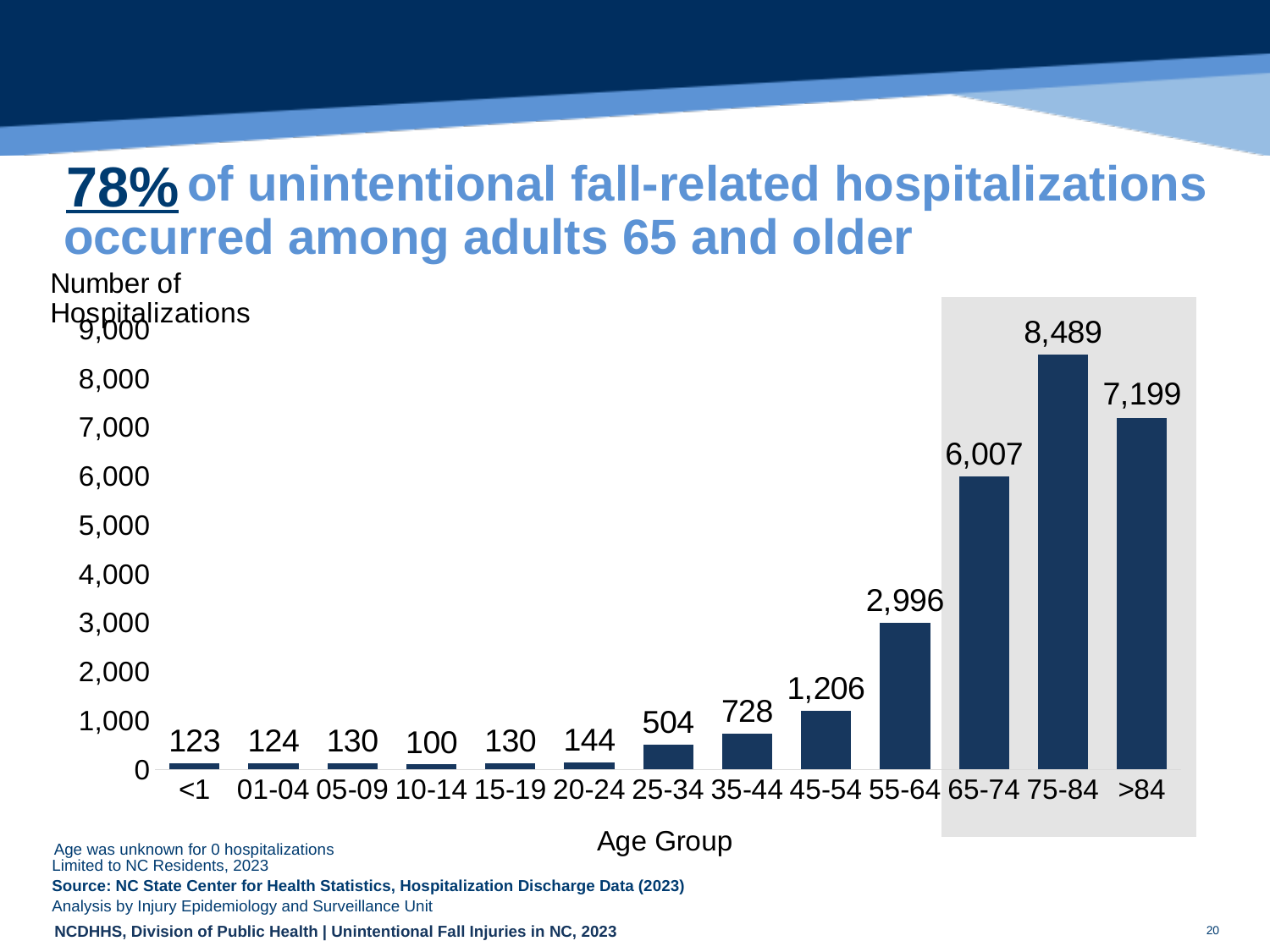

78%
# of unintentional fall-related hospitalizations occurred among adults 65 and older

### Chart

| Category |  |
|---|---|
| <1 | 123.0 |
| 01-04 | 124.0 |
| 05-09 | 130.0 |
| 10-14 | 100.0 |
| 15-19 | 130.0 |
| 20-24 | 144.0 |
| 25-34 | 504.0 |
| 35-44 | 728.0 |
| 45-54 | 1206.0 |
| 55-64 | 2996.0 |
| 65-74 | 6007.0 |
| 75-84 | 8489.0 |
| >84 | 7199.0 |

Age was unknown for 0 hospitalizations
| Limited to NC Residents, 2023 |
| --- |
| Source: NC State Center for Health Statistics, Hospitalization Discharge Data (2023) |
| Analysis by Injury Epidemiology and Surveillance Unit |
20